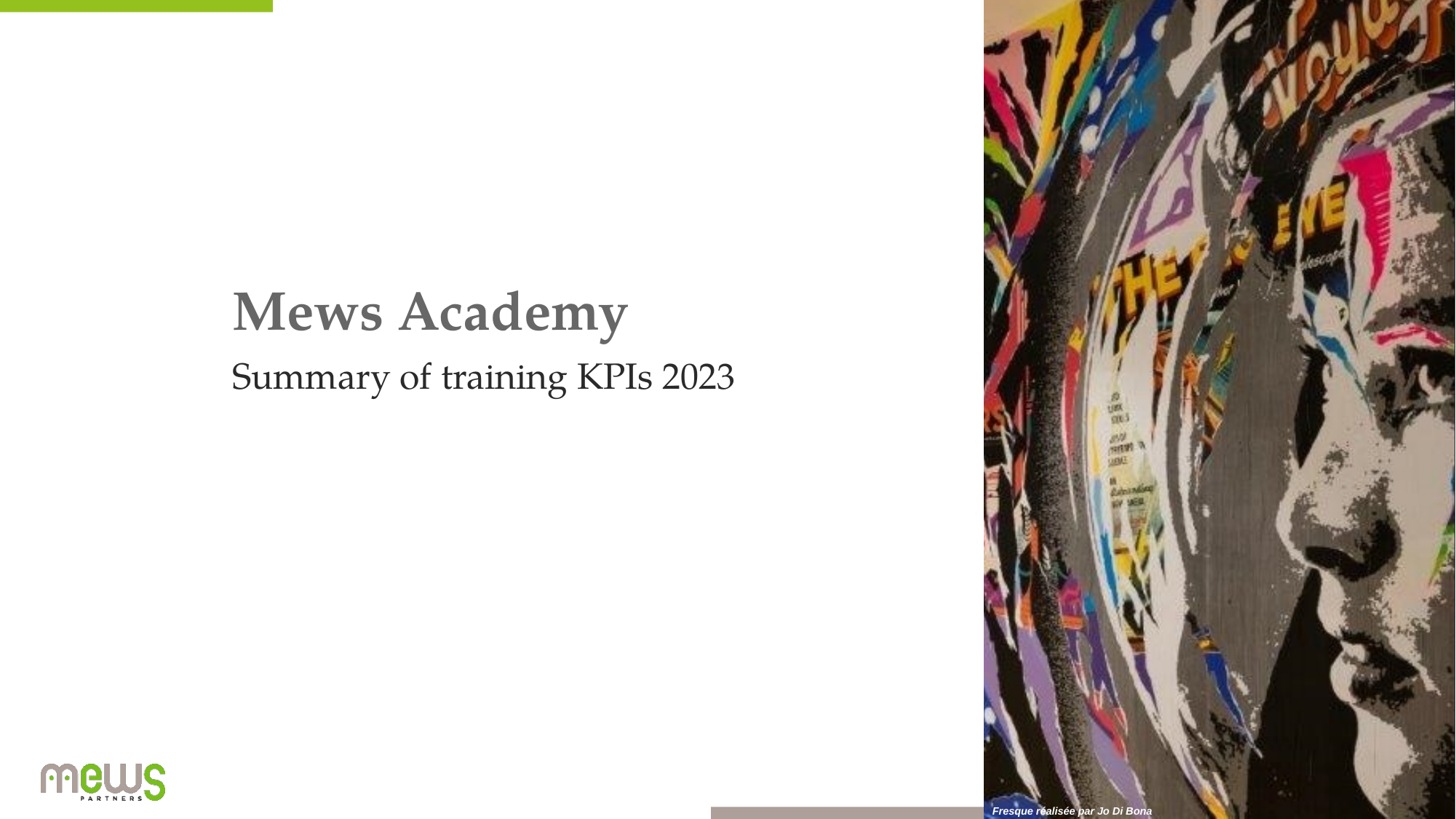

Mews Academy
Summary of training KPIs 2023